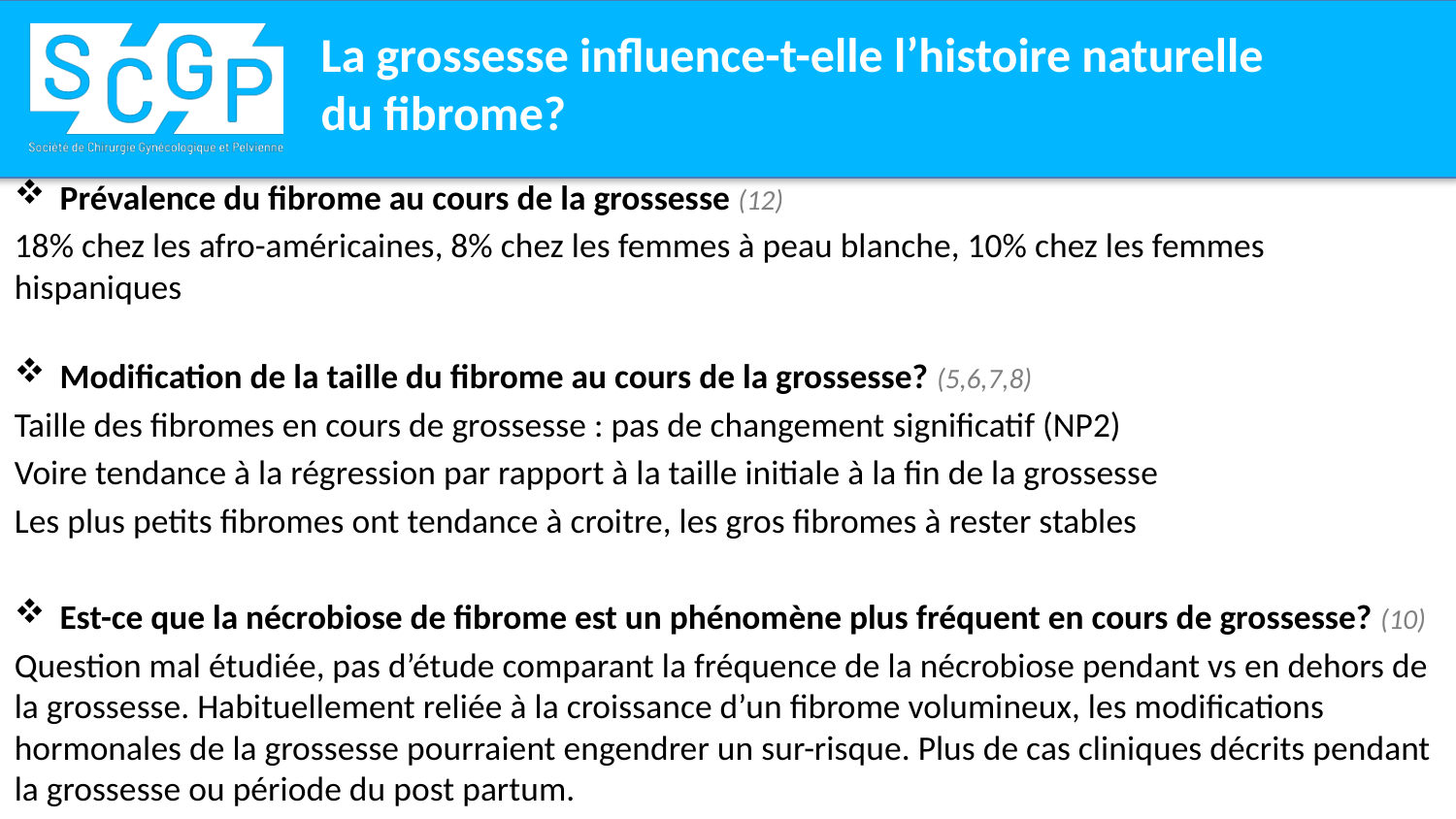

# La grossesse influence-t-elle l’histoire naturelle du fibrome?

Prévalence du fibrome au cours de la grossesse (12)
18% chez les afro-américaines, 8% chez les femmes à peau blanche, 10% chez les femmes hispaniques
Modification de la taille du fibrome au cours de la grossesse? (5,6,7,8)
Taille des fibromes en cours de grossesse : pas de changement significatif (NP2)
Voire tendance à la régression par rapport à la taille initiale à la fin de la grossesse
Les plus petits fibromes ont tendance à croitre, les gros fibromes à rester stables

Est-ce que la nécrobiose de fibrome est un phénomène plus fréquent en cours de grossesse? (10)
Question mal étudiée, pas d’étude comparant la fréquence de la nécrobiose pendant vs en dehors de la grossesse. Habituellement reliée à la croissance d’un fibrome volumineux, les modifications hormonales de la grossesse pourraient engendrer un sur-risque. Plus de cas cliniques décrits pendant la grossesse ou période du post partum.